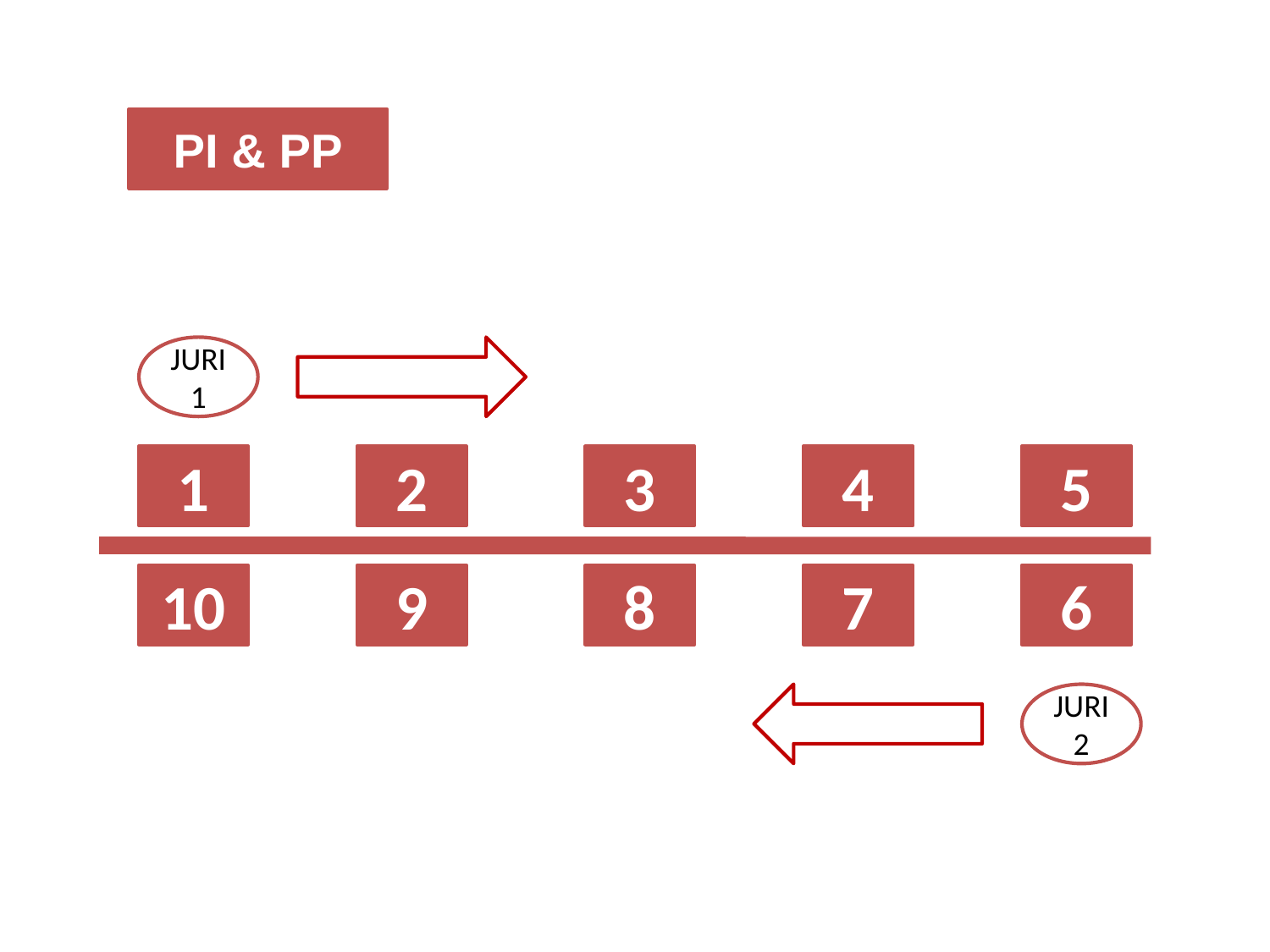

# PI & PP
JURI 1

1
2
3
4
5
10
9
8
7
6

JURI 2